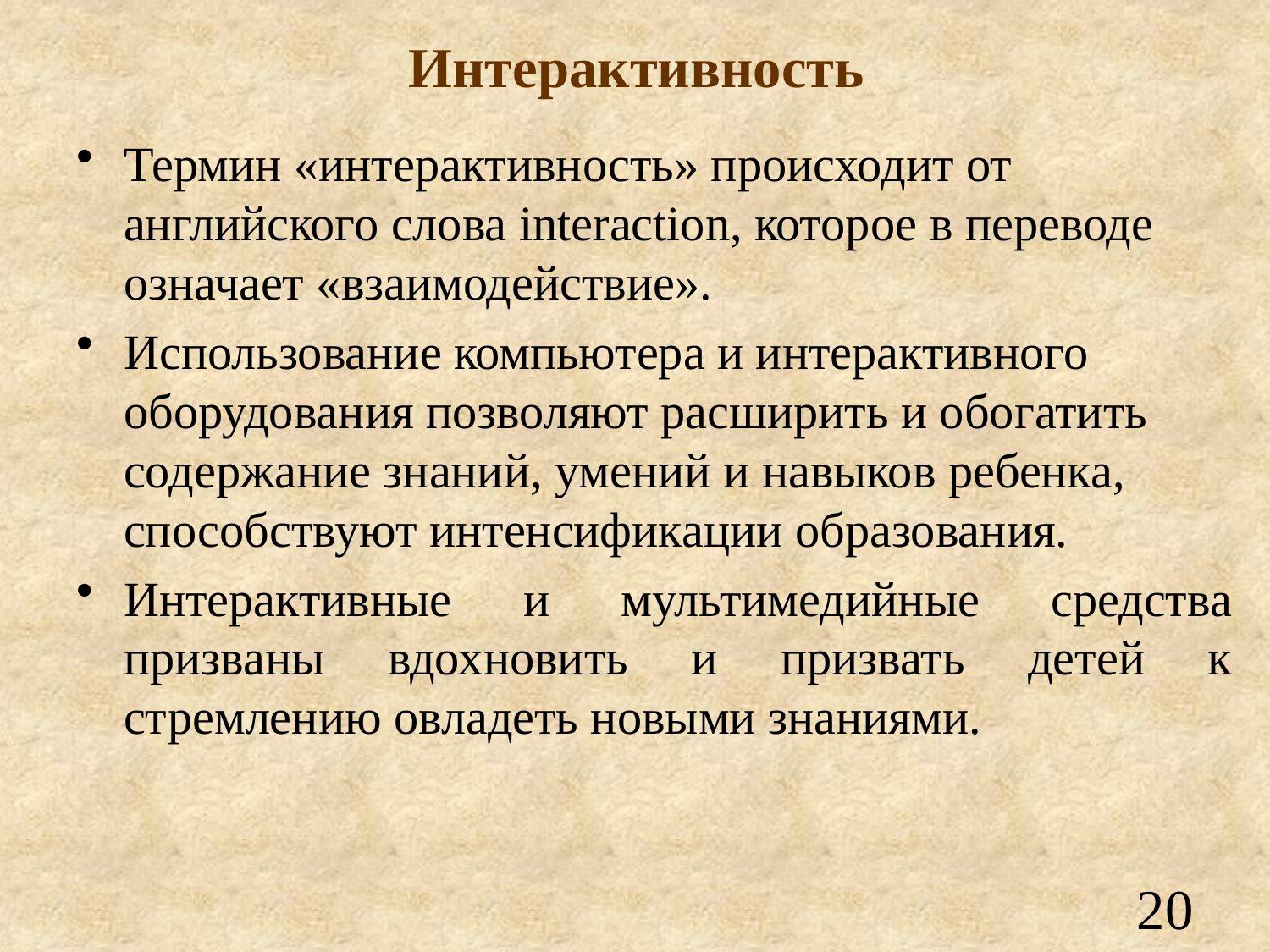

# Интерактивность
Термин «интерактивность» происходит от английского слова interaction, которое в переводе означает «взаимодействие».
Использование компьютера и интерактивного оборудования позволяют расширить и обогатить содержание знаний, умений и навыков ребенка, способствуют интенсификации образования.
Интерактивные и мультимедийные средства призваны вдохновить и призвать детей к стремлению овладеть новыми знаниями.

20